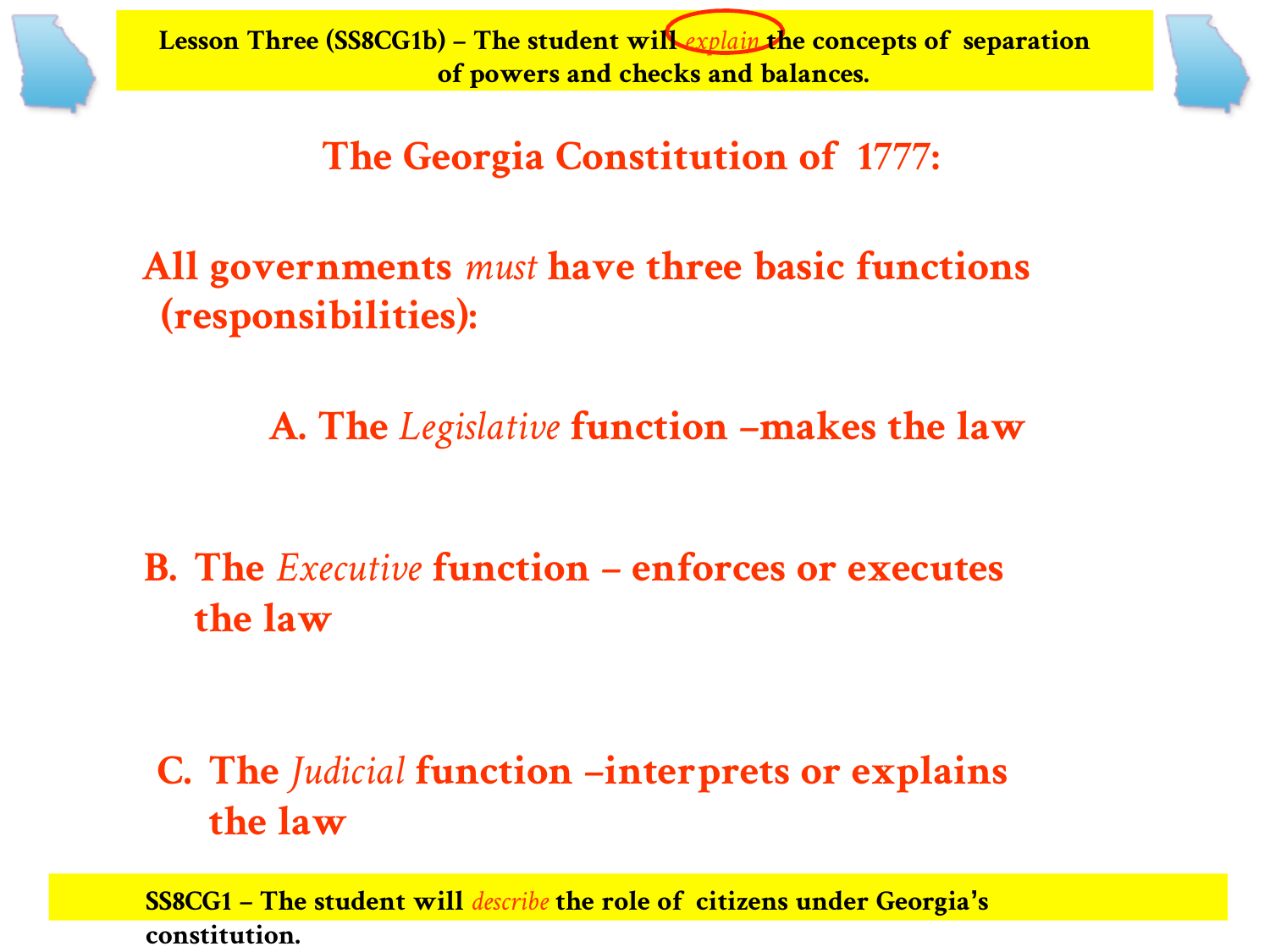

Lesson Three (SS8CG1b) – The student will explain the concepts of  separation of powers and checks and balances.

The Georgia Constitution of  1777:

All governments must have three basic functions (responsibilities):

The Legislative function –makes the law

The Executive function – enforces or executes the law

The Judicial function –interprets or explains the law

SS8CG1 – The student will describe the role of  citizens under Georgia’s constitution.